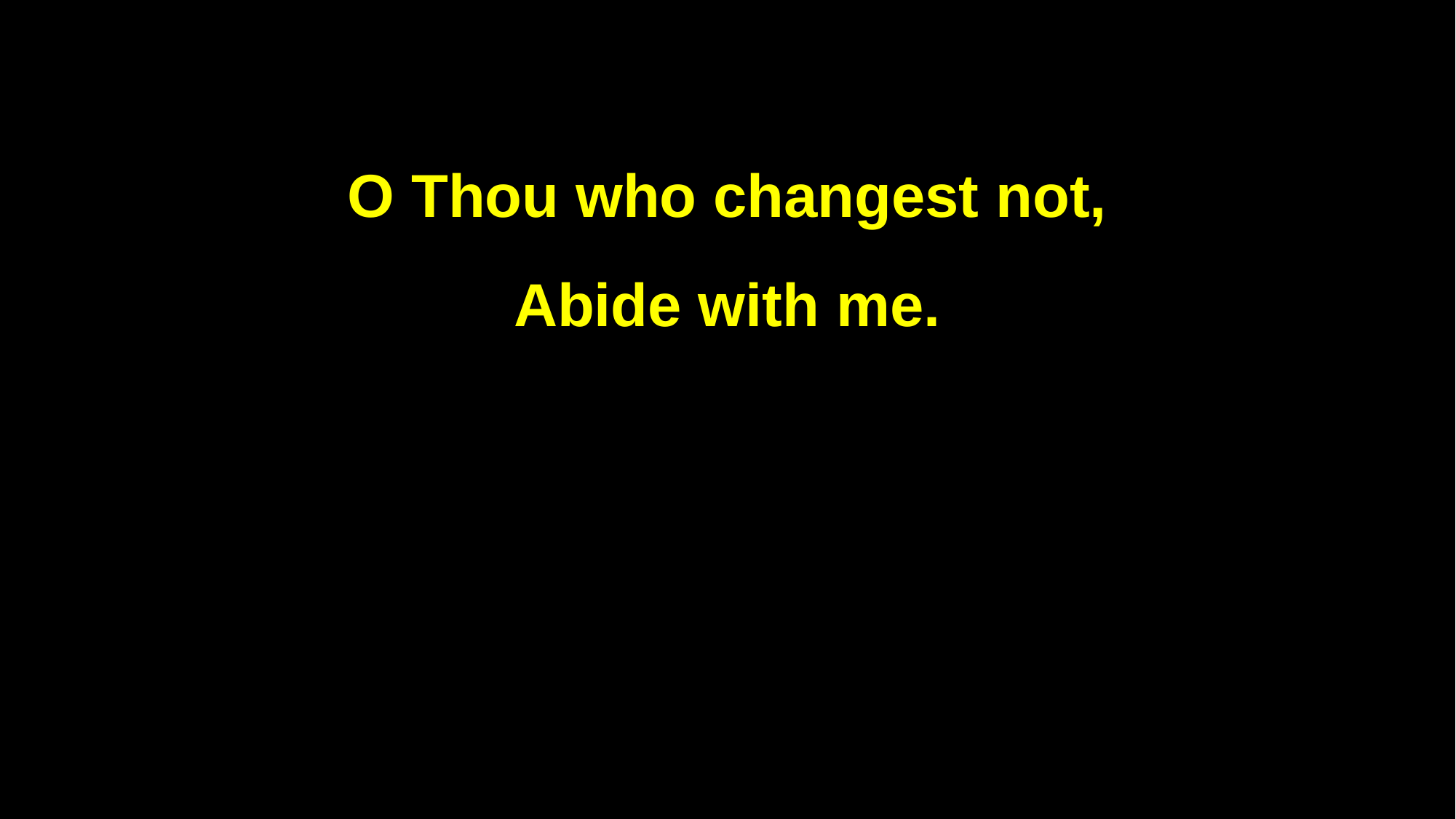

O Thou who changest not,
Abide with me.